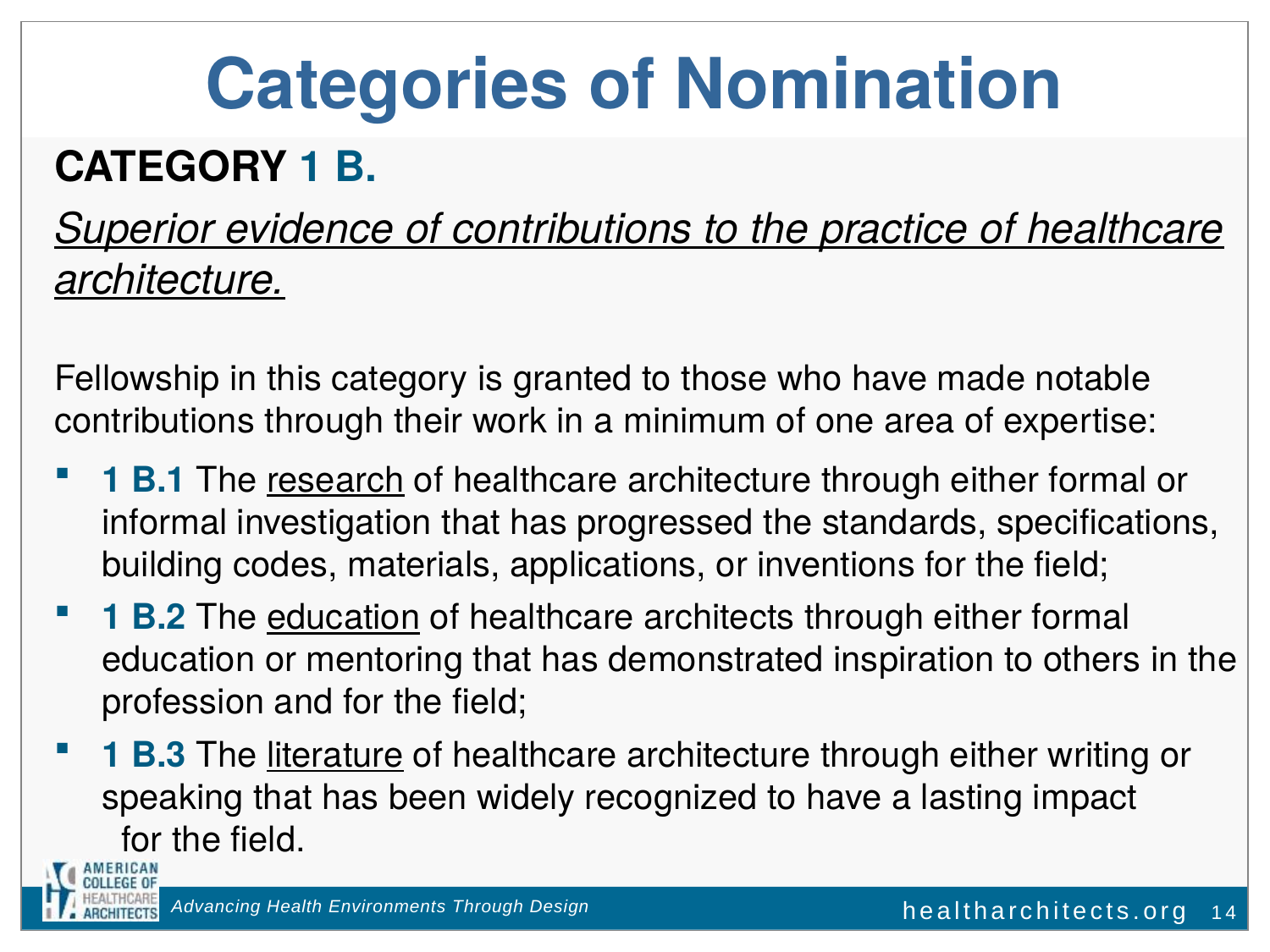

Categories of Nomination
Category 1 B.
Superior evidence of contributions to the practice of healthcare architecture.

Fellowship in this category is granted to those who have made notable contributions through their work in a minimum of one area of expertise:

1 B.1 The research of healthcare architecture through either formal or informal investigation that has progressed the standards, specifications, building codes, materials, applications, or inventions for the field;
1 B.2 The education of healthcare architects through either formal education or mentoring that has demonstrated inspiration to others in the profession and for the field;
1 B.3 The literature of healthcare architecture through either writing or speaking that has been widely recognized to have a lasting impact                for the field.